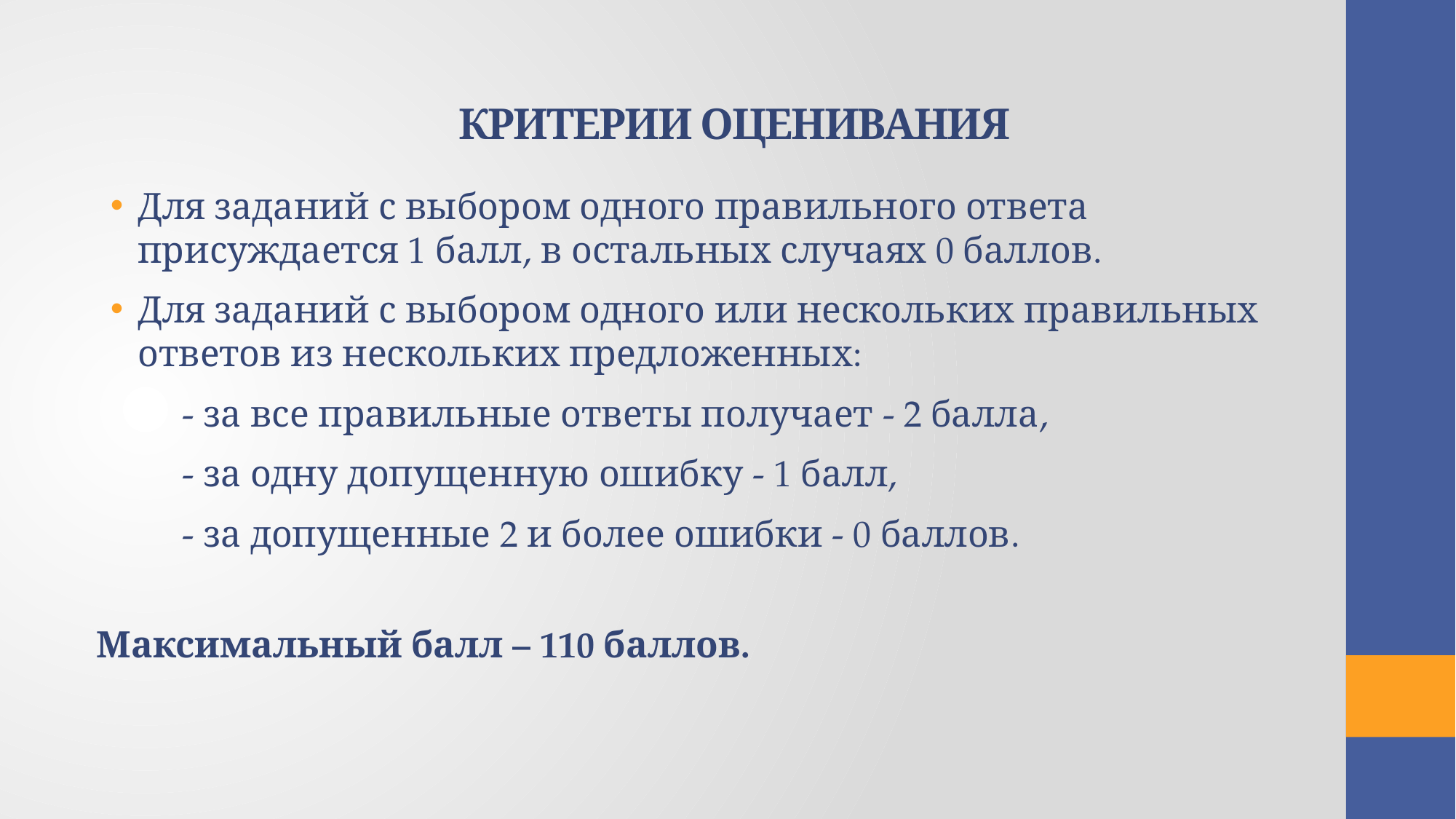

# КРИТЕРИИ ОЦЕНИВАНИЯ
Для заданий с выбором одного правильного ответа присуждается 1 балл, в остальных случаях 0 баллов.
Для заданий с выбором одного или нескольких правильных ответов из нескольких предложенных:
- за все правильные ответы получает - 2 балла,
- за одну допущенную ошибку - 1 балл,
- за допущенные 2 и более ошибки - 0 баллов.

Максимальный балл – 110 баллов.